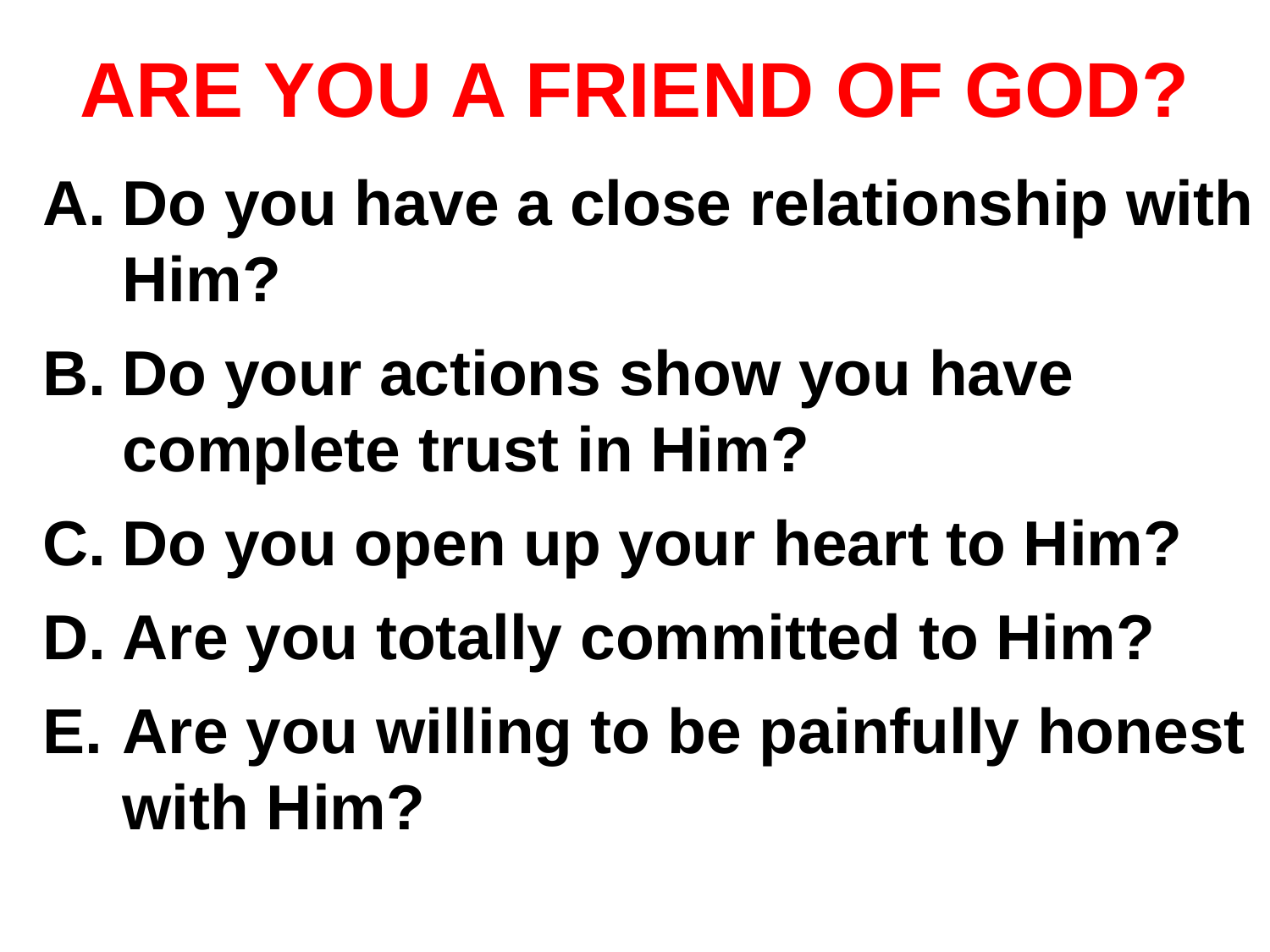

# ARE YOU A FRIEND OF GOD?
Do you have a close relationship with Him?
Do your actions show you have complete trust in Him?
Do you open up your heart to Him?
Are you totally committed to Him?
Are you willing to be painfully honest with Him?